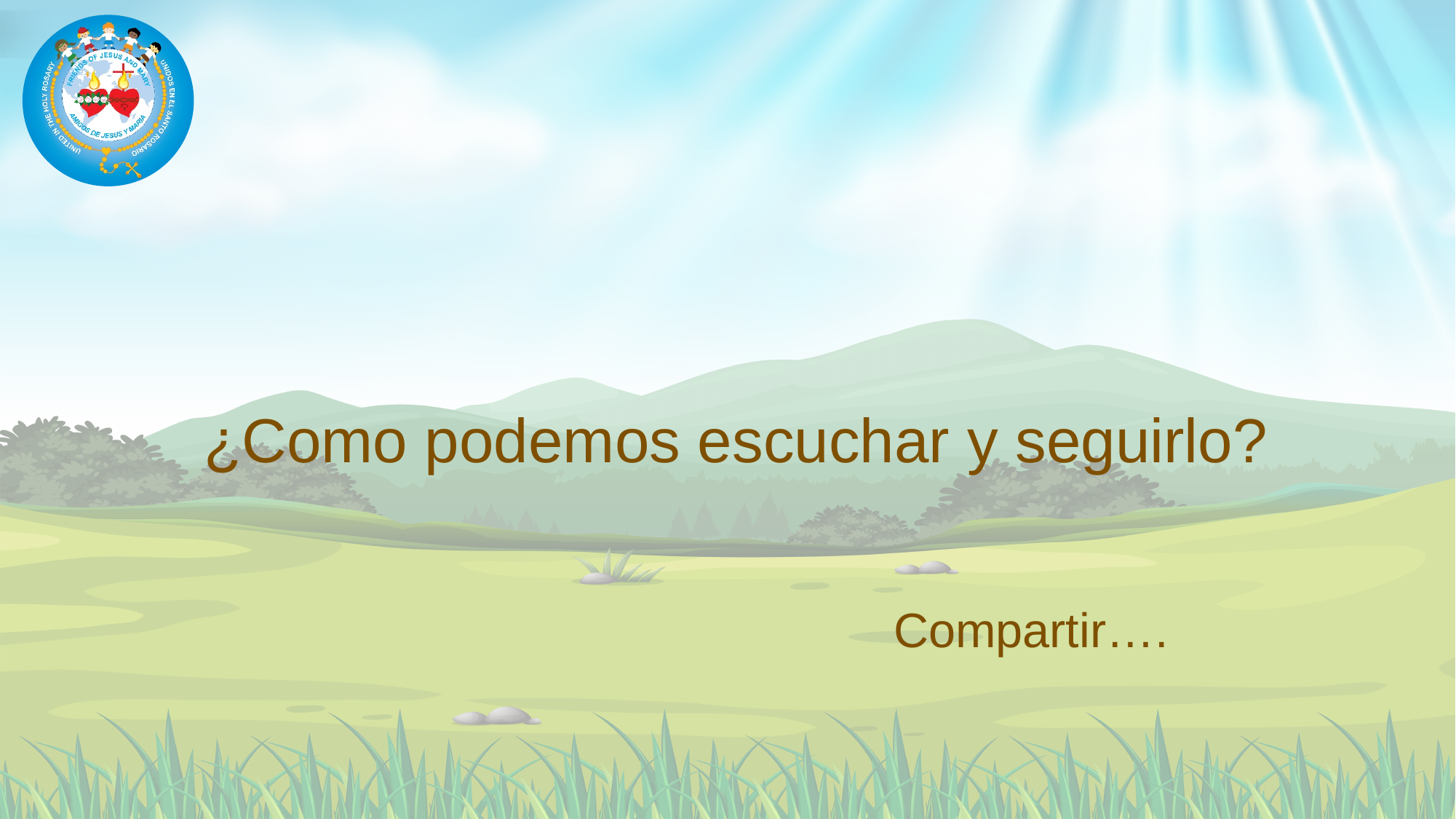

# ¿Como podemos escuchar y seguirlo?
Compartir….